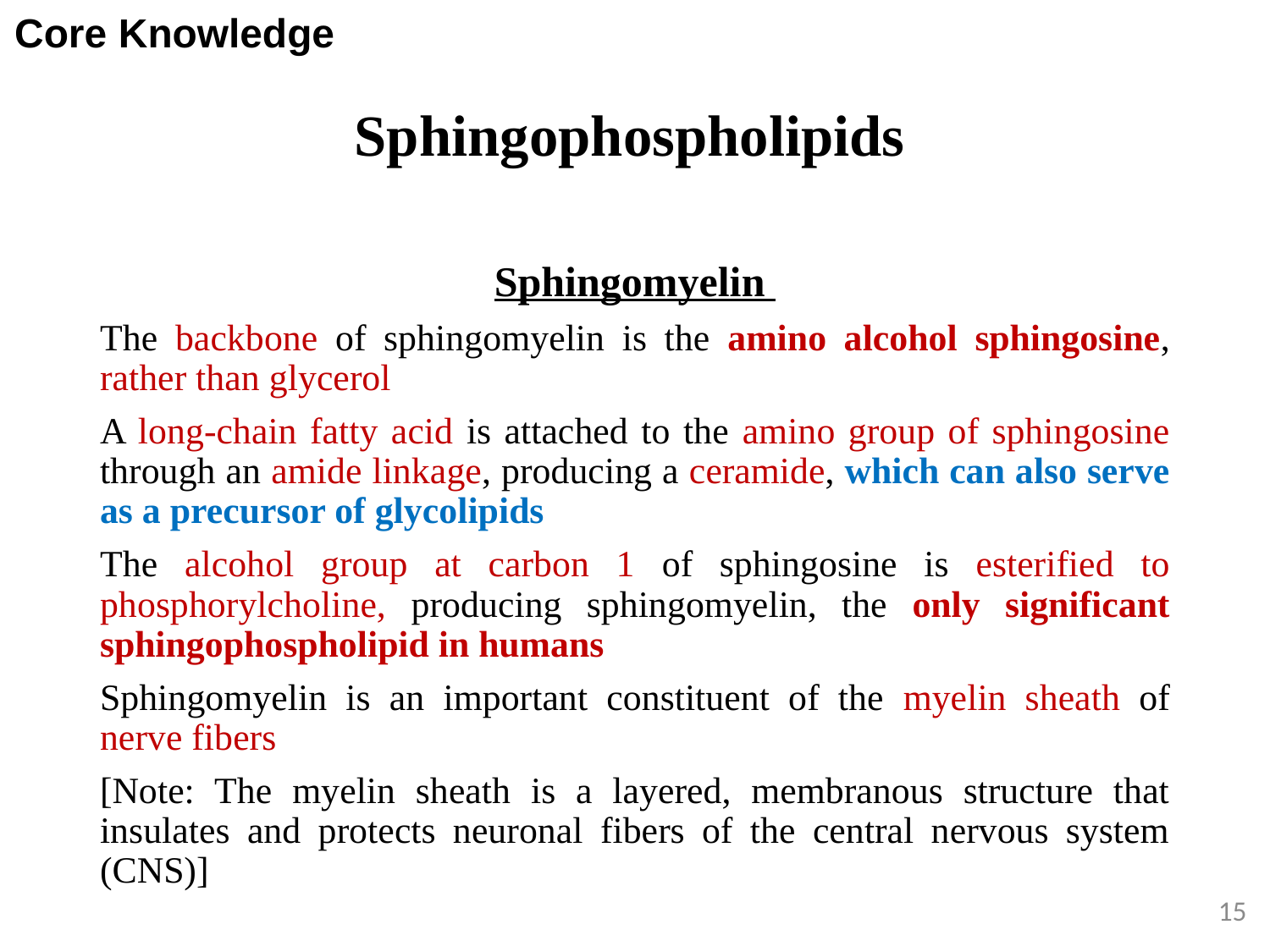

Core Knowledge

# Sphingophospholipids
Sphingomyelin
The backbone of sphingomyelin is the amino alcohol sphingosine, rather than glycerol
A long-chain fatty acid is attached to the amino group of sphingosine through an amide linkage, producing a ceramide, which can also serve as a precursor of glycolipids
The alcohol group at carbon 1 of sphingosine is esterified to phosphorylcholine, producing sphingomyelin, the only significant sphingophospholipid in humans
Sphingomyelin is an important constituent of the myelin sheath of nerve fibers
[Note: The myelin sheath is a layered, membranous structure that insulates and protects neuronal fibers of the central nervous system (CNS)]

15